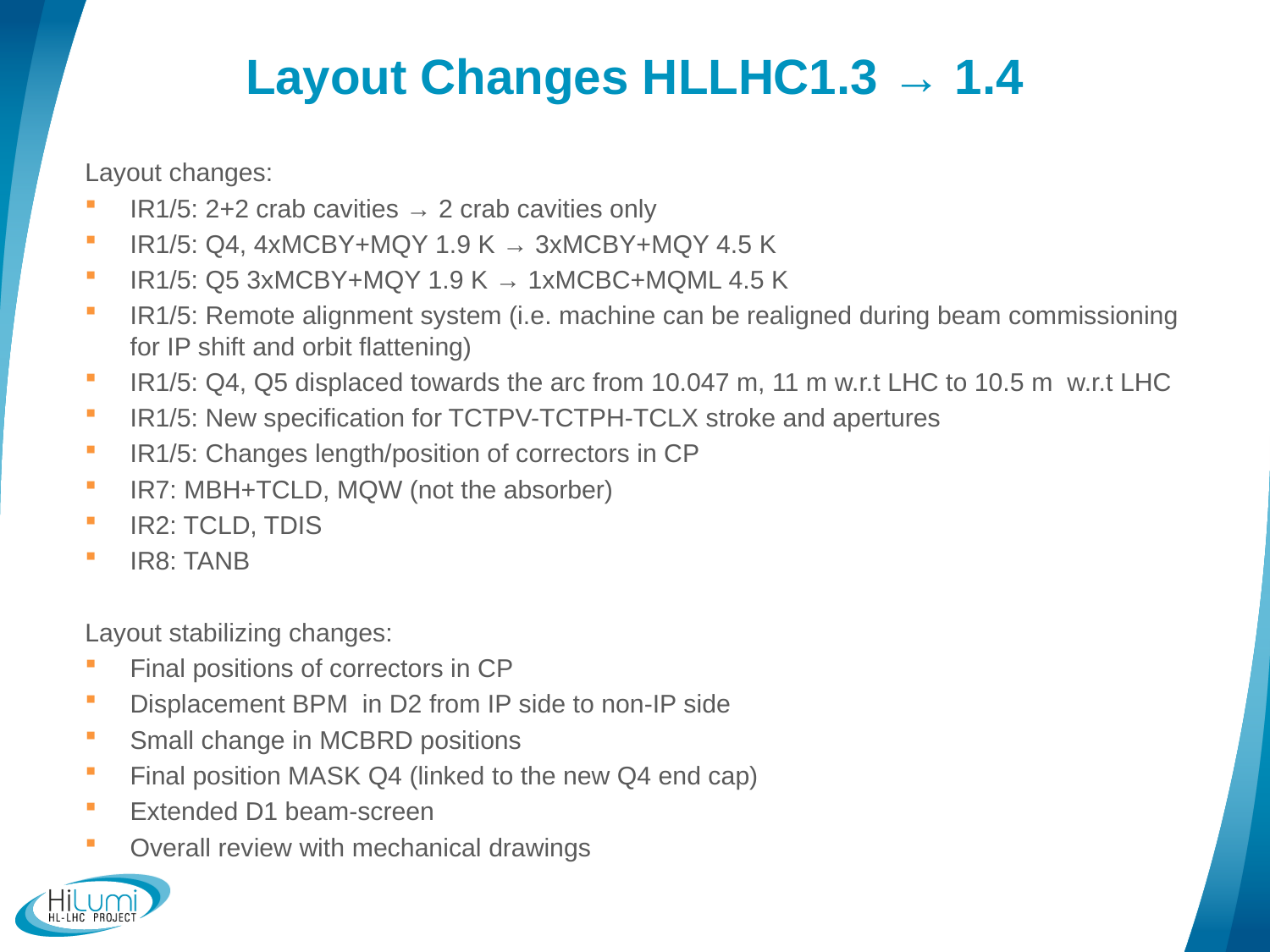

# Layout Changes HLLHC1.3 → 1.4
Layout changes:
IR1/5: 2+2 crab cavities → 2 crab cavities only
IR1/5: Q4, 4xMCBY+MQY 1.9 K → 3xMCBY+MQY 4.5 K
IR1/5: Q5 3xMCBY+MQY 1.9 K → 1xMCBC+MQML 4.5 K
IR1/5: Remote alignment system (i.e. machine can be realigned during beam commissioning for IP shift and orbit flattening)
IR1/5: Q4, Q5 displaced towards the arc from 10.047 m, 11 m w.r.t LHC to 10.5 m  w.r.t LHC
IR1/5: New specification for TCTPV-TCTPH-TCLX stroke and apertures
IR1/5: Changes length/position of correctors in CP
IR7: MBH+TCLD, MQW (not the absorber)
IR2: TCLD, TDIS
IR8: TANB

Layout stabilizing changes:
Final positions of correctors in CP
Displacement BPM  in D2 from IP side to non-IP side
Small change in MCBRD positions
Final position MASK Q4 (linked to the new Q4 end cap)
Extended D1 beam-screen
Overall review with mechanical drawings